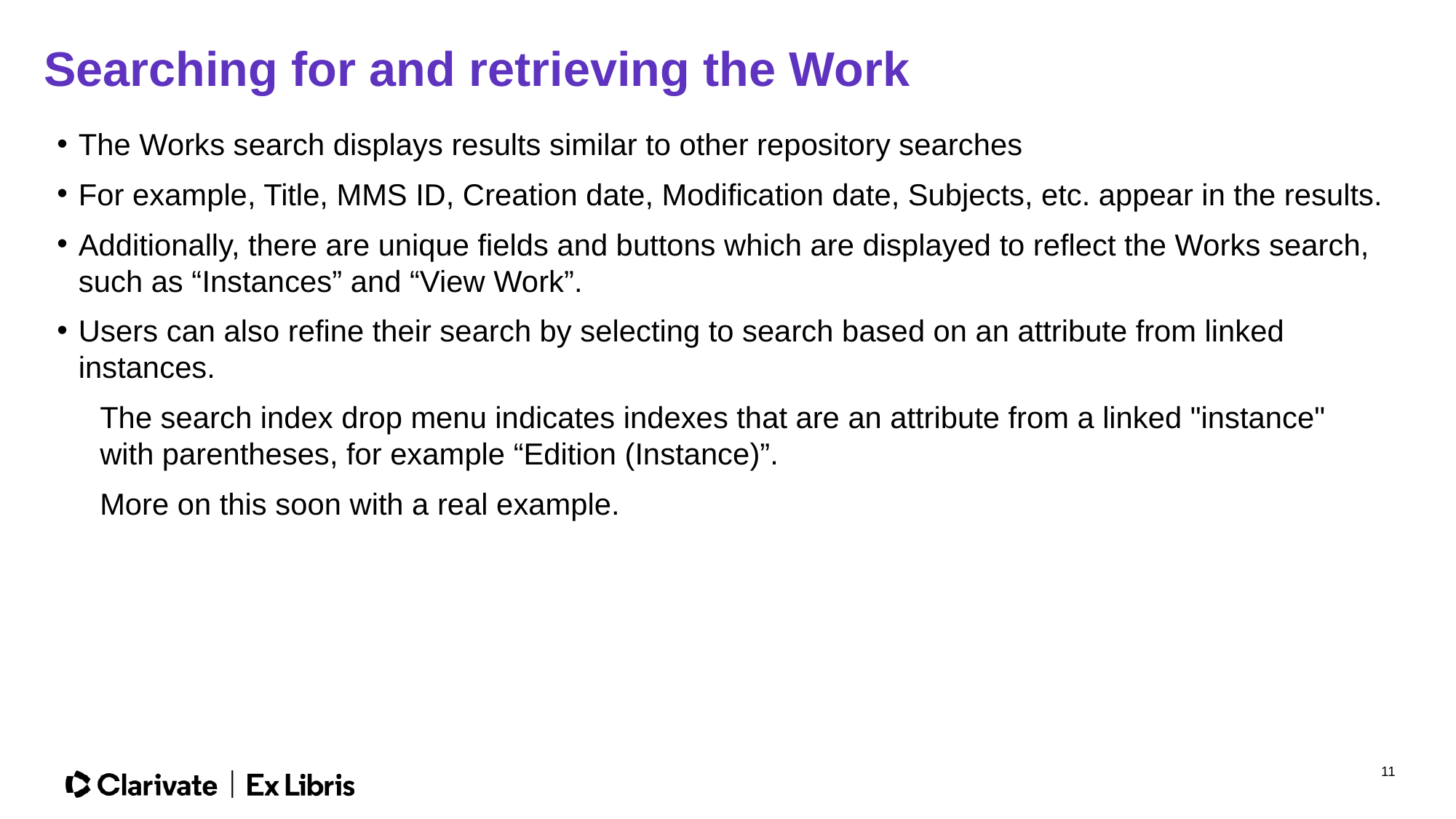

# Searching for and retrieving the Work
The Works search displays results similar to other repository searches
For example, Title, MMS ID, Creation date, Modification date, Subjects, etc. appear in the results.
Additionally, there are unique fields and buttons which are displayed to reflect the Works search, such as “Instances” and “View Work”.
Users can also refine their search by selecting to search based on an attribute from linked instances.
The search index drop menu indicates indexes that are an attribute from a linked "instance" with parentheses, for example “Edition (Instance)”.
More on this soon with a real example.
11